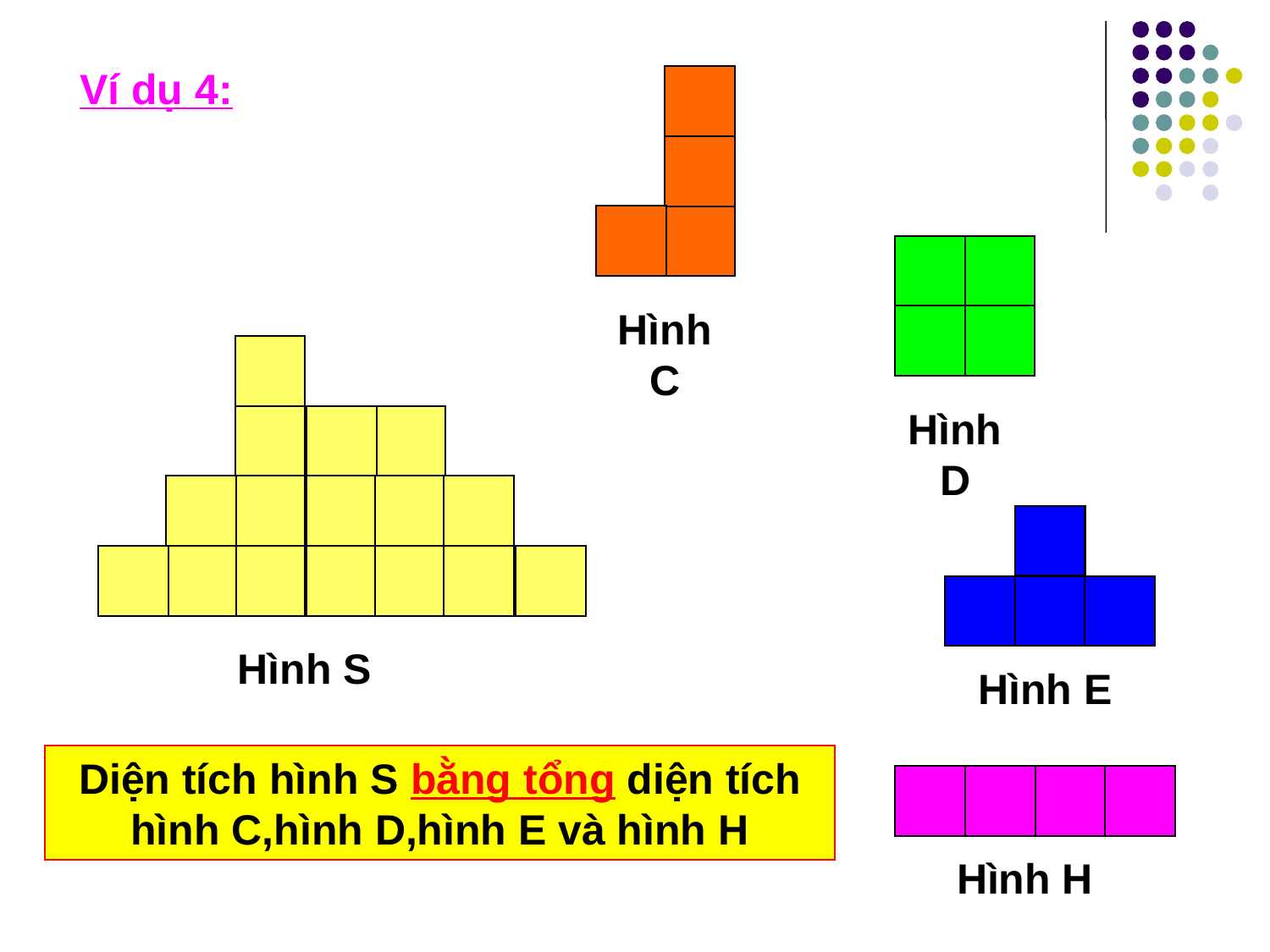

Ví dụ 4:

Hình C

Hình D

Hình S
Hình E
Diện tích hình S bằng tổng diện tích hình C,hình D,hình E và hình H

Hình H